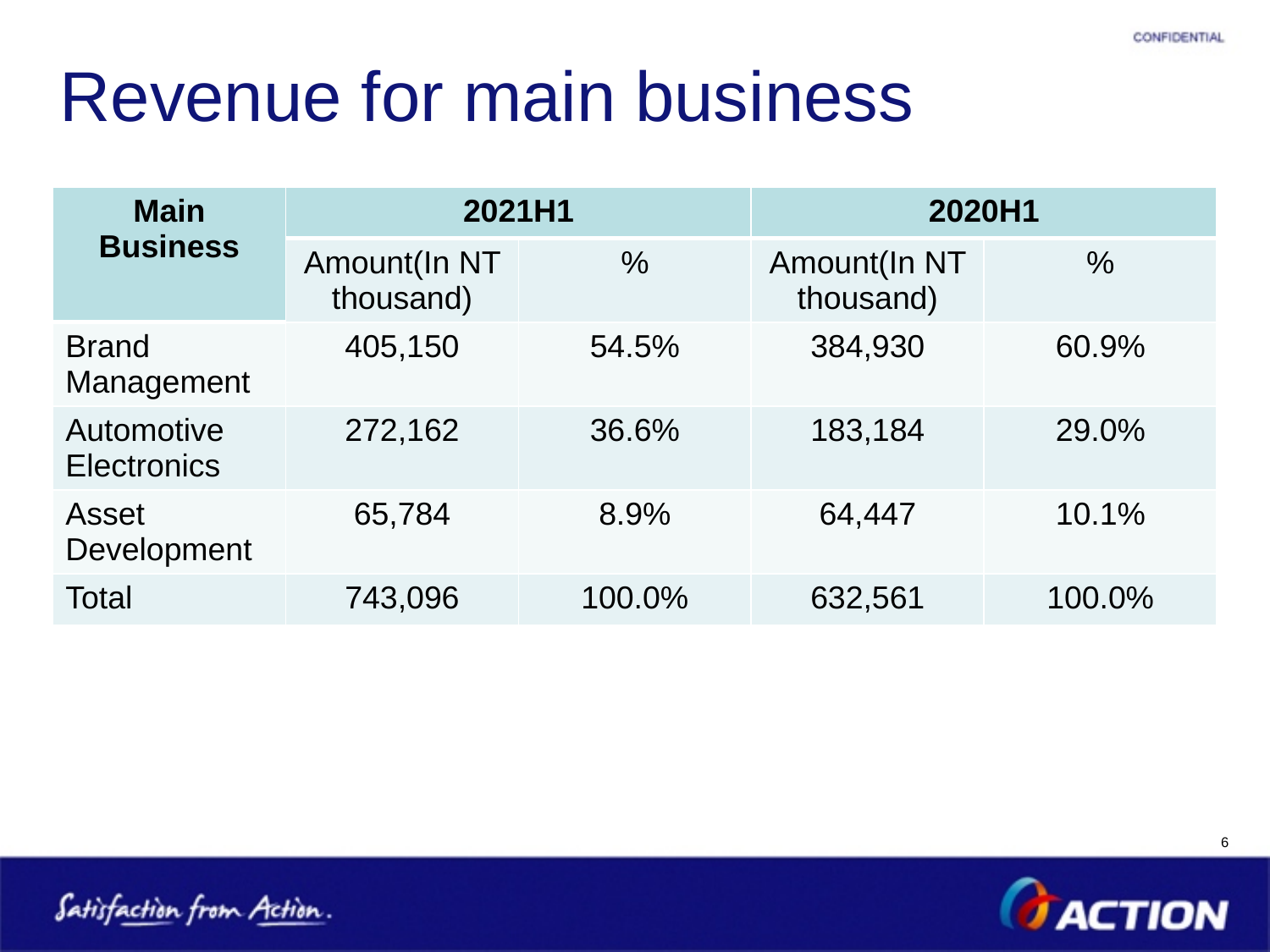

# Revenue for main business
| Main Business | 2021H1 |  | 2020H1 |  |
| --- | --- | --- | --- | --- |
|  | Amount(In NT thousand) | % | Amount(In NT thousand) | % |
| Brand Management | 405,150 | 54.5% | 384,930 | 60.9% |
| Automotive Electronics | 272,162 | 36.6% | 183,184 | 29.0% |
| Asset Development | 65,784 | 8.9% | 64,447 | 10.1% |
| Total | 743,096 | 100.0% | 632,561 | 100.0% |
6